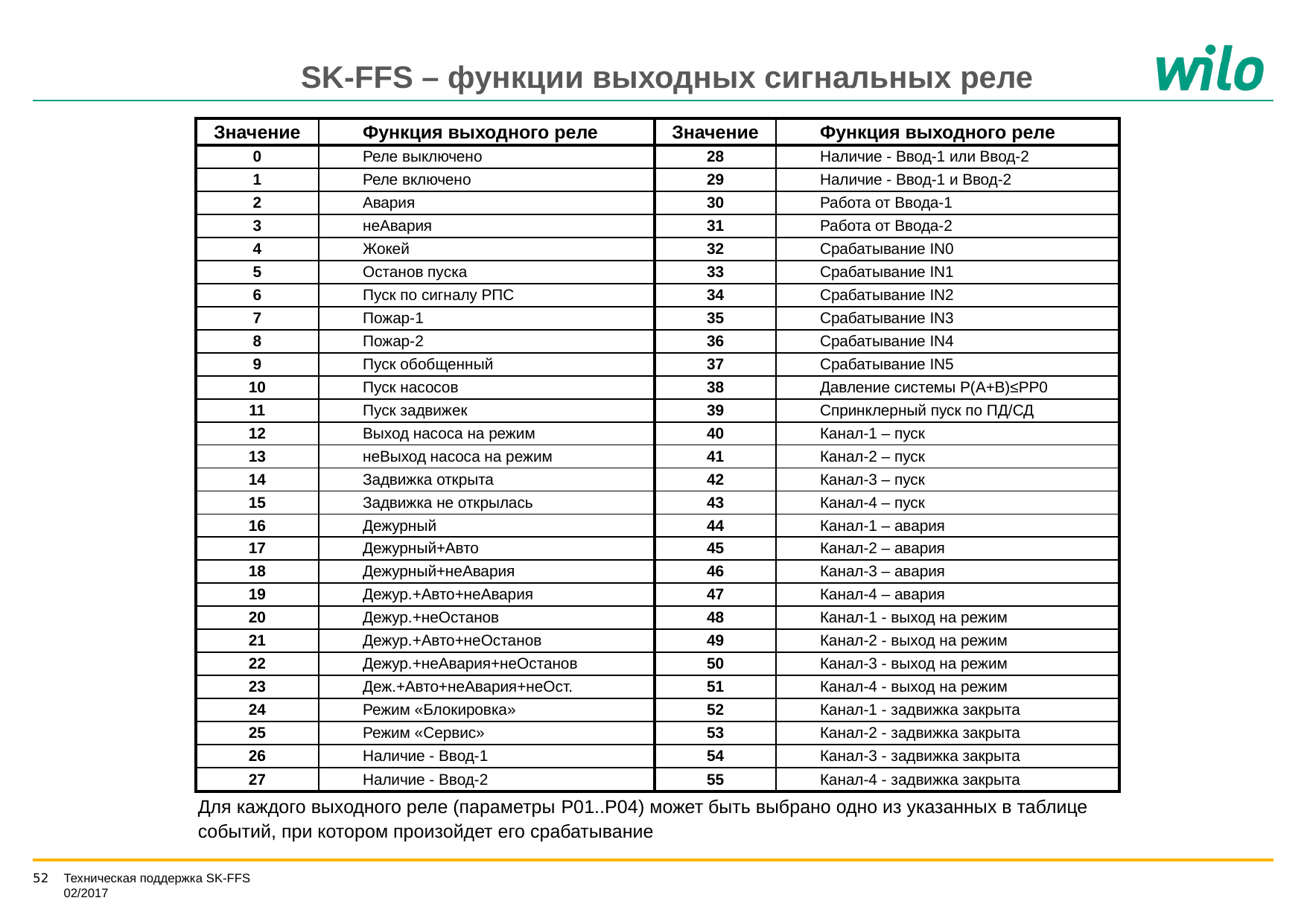

SK-FFS – функции выходных сигнальных реле
| Значение | Функция выходного реле | Значение | Функция выходного реле |
| --- | --- | --- | --- |
| 0 | Реле выключено | 28 | Наличие - Ввод-1 или Ввод-2 |
| 1 | Реле включено | 29 | Наличие - Ввод-1 и Ввод-2 |
| 2 | Авария | 30 | Работа от Ввода-1 |
| 3 | неАвария | 31 | Работа от Ввода-2 |
| 4 | Жокей | 32 | Срабатывание IN0 |
| 5 | Останов пуска | 33 | Срабатывание IN1 |
| 6 | Пуск по сигналу РПС | 34 | Срабатывание IN2 |
| 7 | Пожар-1 | 35 | Срабатывание IN3 |
| 8 | Пожар-2 | 36 | Срабатывание IN4 |
| 9 | Пуск обобщенный | 37 | Срабатывание IN5 |
| 10 | Пуск насосов | 38 | Давление системы P(A+B)≤PP0 |
| 11 | Пуск задвижек | 39 | Спринклерный пуск по ПД/СД |
| 12 | Выход насоса на режим | 40 | Канал-1 – пуск |
| 13 | неВыход насоса на режим | 41 | Канал-2 – пуск |
| 14 | Задвижка открыта | 42 | Канал-3 – пуск |
| 15 | Задвижка не открылась | 43 | Канал-4 – пуск |
| 16 | Дежурный | 44 | Канал-1 – авария |
| 17 | Дежурный+Авто | 45 | Канал-2 – авария |
| 18 | Дежурный+неАвария | 46 | Канал-3 – авария |
| 19 | Дежур.+Авто+неАвария | 47 | Канал-4 – авария |
| 20 | Дежур.+неОстанов | 48 | Канал-1 - выход на режим |
| 21 | Дежур.+Авто+неОстанов | 49 | Канал-2 - выход на режим |
| 22 | Дежур.+неАвария+неОстанов | 50 | Канал-3 - выход на режим |
| 23 | Деж.+Авто+неАвария+неОст. | 51 | Канал-4 - выход на режим |
| 24 | Режим «Блокировка» | 52 | Канал-1 - задвижка закрыта |
| 25 | Режим «Сервис» | 53 | Канал-2 - задвижка закрыта |
| 26 | Наличие - Ввод-1 | 54 | Канал-3 - задвижка закрыта |
| 27 | Наличие - Ввод-2 | 55 | Канал-4 - задвижка закрыта |
Для каждого выходного реле (параметры P01..P04) может быть выбрано одно из указанных в таблице
событий, при котором произойдет его срабатывание
Техническая поддержка SK-FFS                                                                                                                                                                                                                                                                                       02/2017